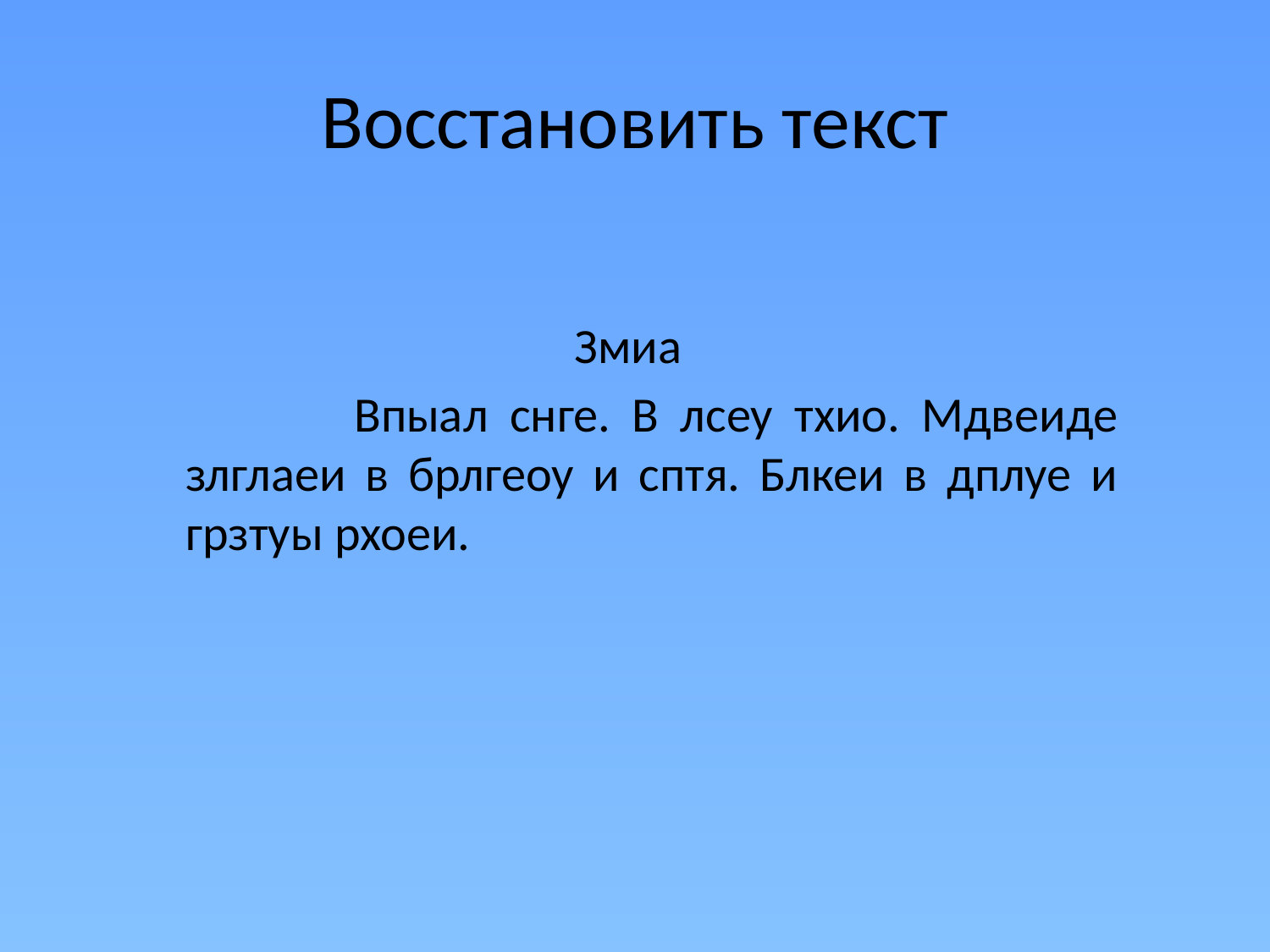

# Восстановить текст
Змиа
    		Впыал снге. В лсеу тхио. Мдвеиде злглаеи в брлгеоу и сптя. Блкеи в дплуе и грзтуы рхоеи.